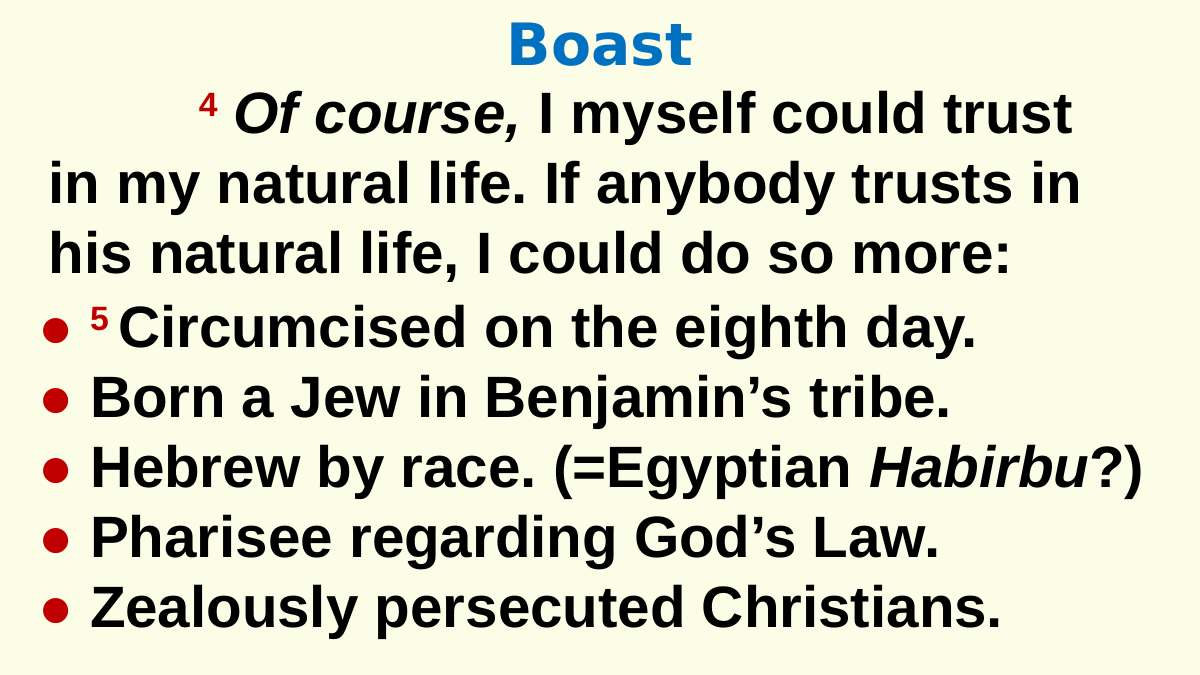

Boast
	4 Of course, I myself could trust in my natural life. If anybody trusts in his natural life, I could do so more:
● 5 Circumcised on the eighth day.
● Born a Jew in Benjamin’s tribe.
● Hebrew by race. (=Egyptian Habirbu?)
● Pharisee regarding God’s Law.
● Zealously persecuted Christians.